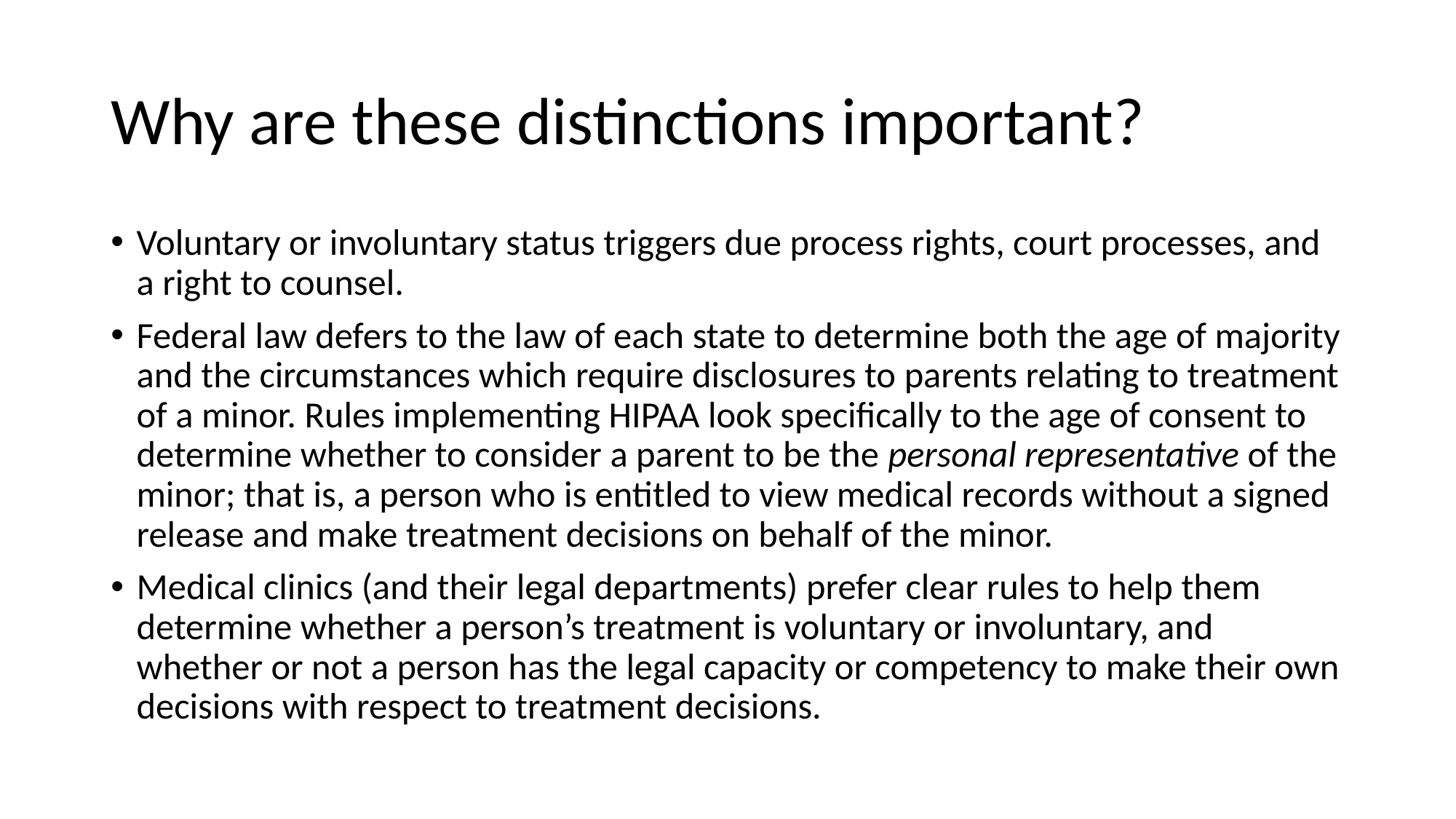

# Why are these distinctions important?
Voluntary or involuntary status triggers due process rights, court processes, and a right to counsel.
Federal law defers to the law of each state to determine both the age of majority and the circumstances which require disclosures to parents relating to treatment of a minor. Rules implementing HIPAA look specifically to the age of consent to determine whether to consider a parent to be the personal representative of the minor; that is, a person who is entitled to view medical records without a signed release and make treatment decisions on behalf of the minor.
Medical clinics (and their legal departments) prefer clear rules to help them determine whether a person’s treatment is voluntary or involuntary, and whether or not a person has the legal capacity or competency to make their own decisions with respect to treatment decisions.